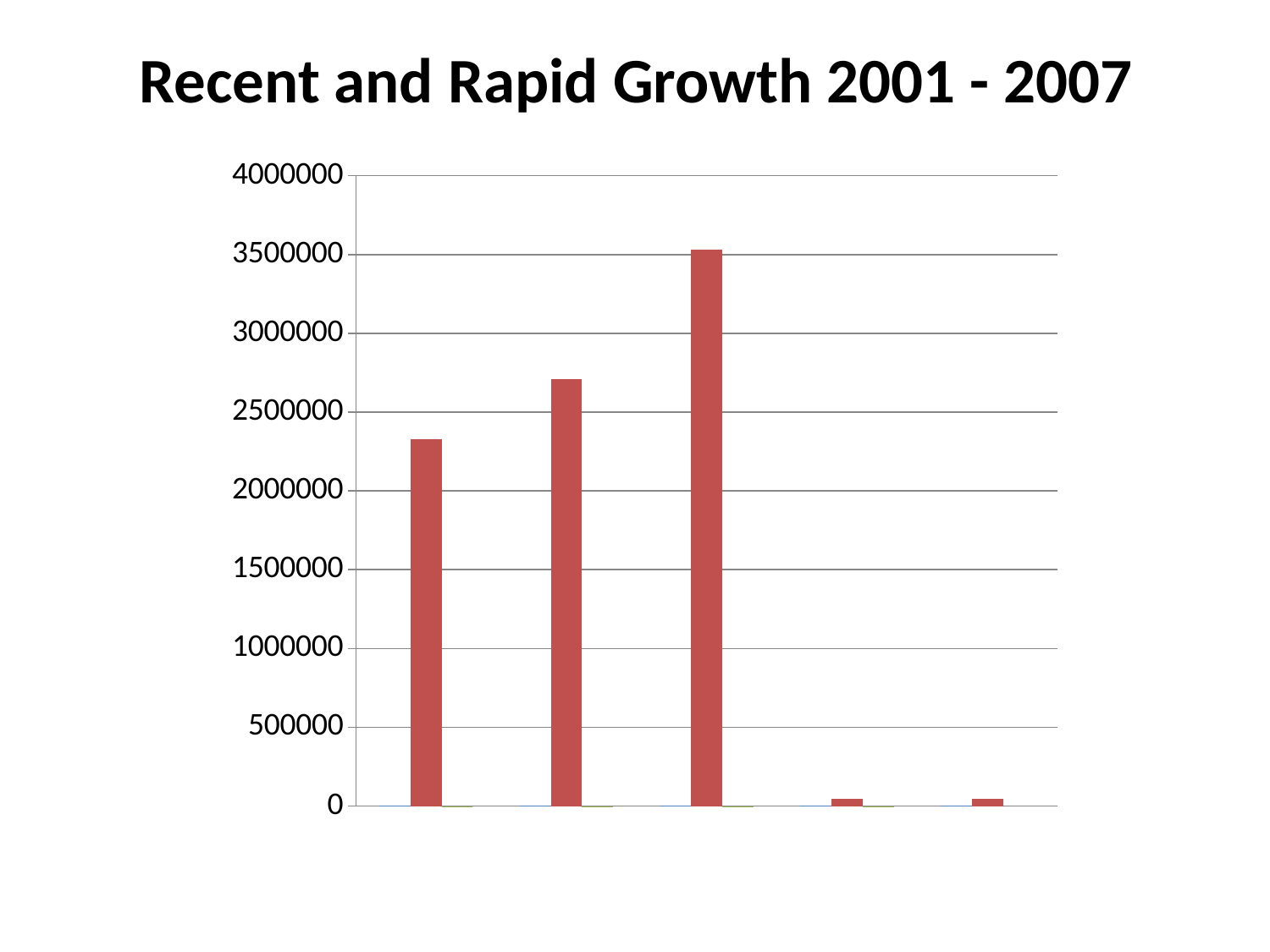

# Recent and Rapid Growth 2001 - 2007

### Chart

| Category | Column1 | Column2 | Column3 |
|---|---|---|---|
| Category 1 | 2001.0 | 2327500.0 | 2.0 |
| Category 2 | 2004.0 | 2711400.0 | 2.0 |
| Category 3 | 2007.0 | 3531000.0 | 3.0 |
| Category 4 | 2001.0 | 45000.0 | 5.0 |
| Category  | 2007.0 | 44100.0 | None |